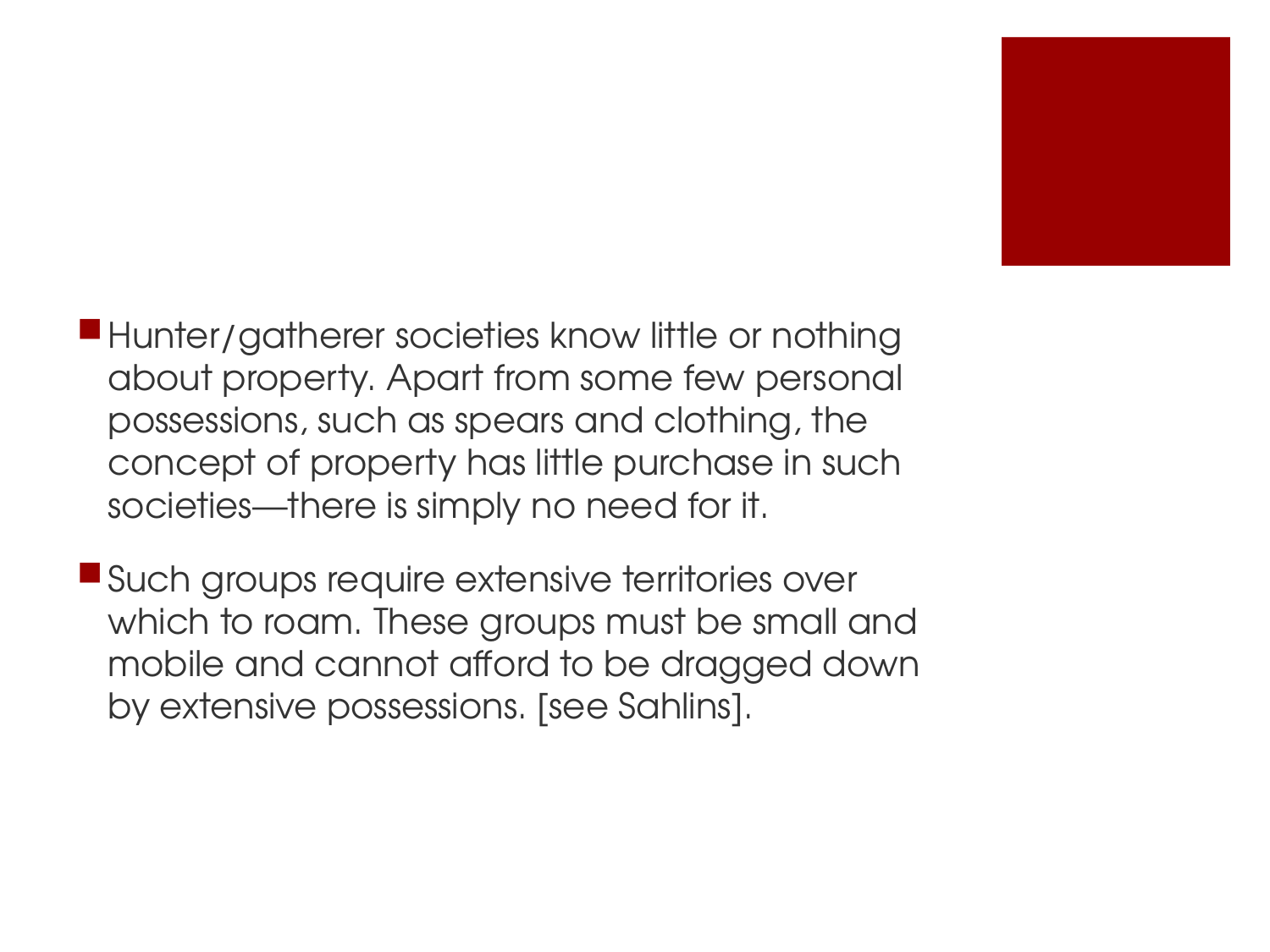

#
Hunter/gatherer societies know little or nothing about property. Apart from some few personal possessions, such as spears and clothing, the concept of property has little purchase in such societies—there is simply no need for it.
Such groups require extensive territories over which to roam. These groups must be small and mobile and cannot afford to be dragged down by extensive possessions. [see Sahlins].